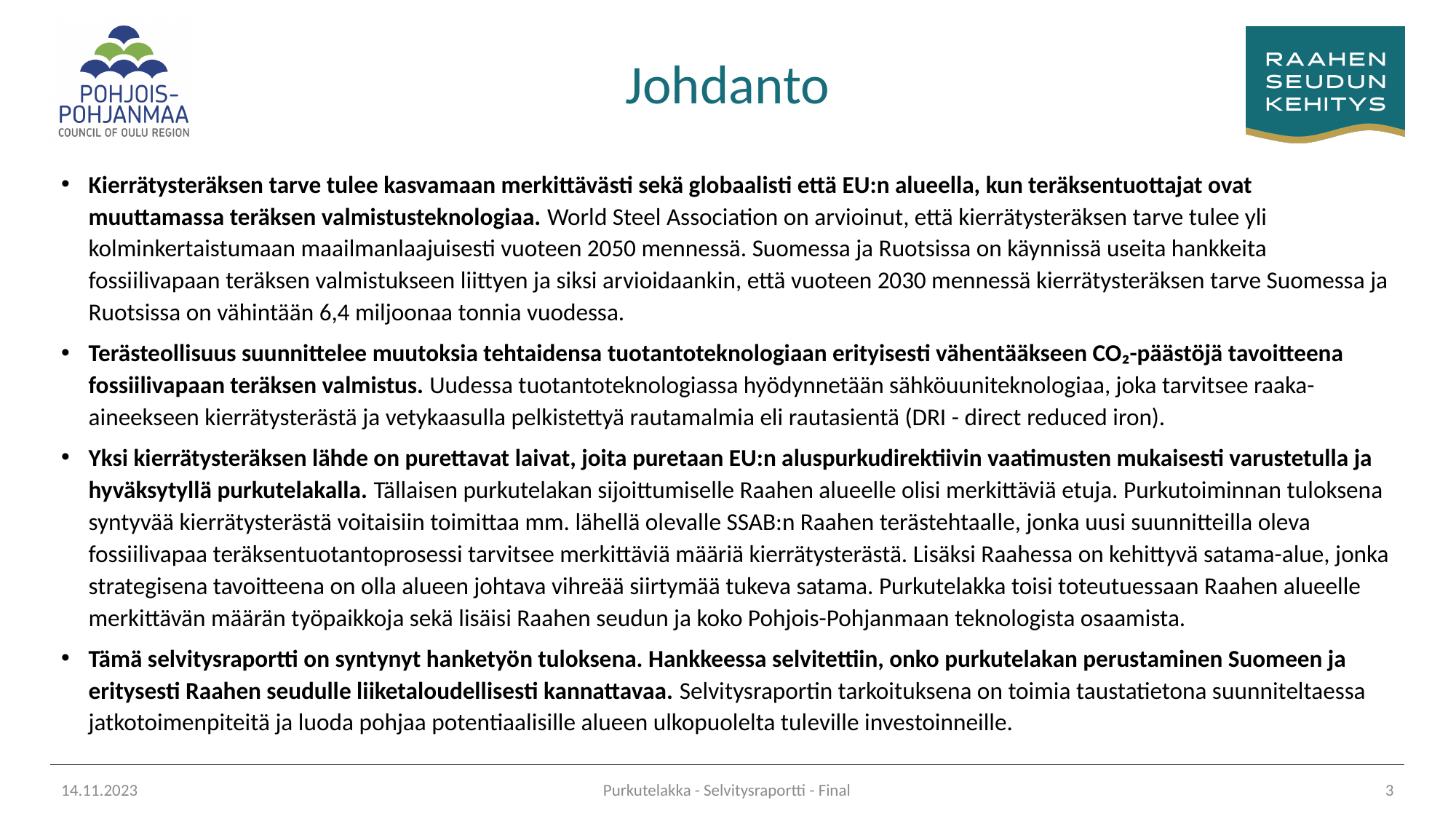

# Johdanto
Kierrätysteräksen tarve tulee kasvamaan merkittävästi sekä globaalisti että EU:n alueella, kun teräksentuottajat ovat muuttamassa teräksen valmistusteknologiaa. World Steel Association on arvioinut, että kierrätysteräksen tarve tulee yli kolminkertaistumaan maailmanlaajuisesti vuoteen 2050 mennessä. Suomessa ja Ruotsissa on käynnissä useita hankkeita fossiilivapaan teräksen valmistukseen liittyen ja siksi arvioidaankin, että vuoteen 2030 mennessä kierrätysteräksen tarve Suomessa ja Ruotsissa on vähintään 6,4 miljoonaa tonnia vuodessa.
Terästeollisuus suunnittelee muutoksia tehtaidensa tuotantoteknologiaan erityisesti vähentääkseen CO₂-päästöjä tavoitteena fossiilivapaan teräksen valmistus. Uudessa tuotantoteknologiassa hyödynnetään sähköuuniteknologiaa, joka tarvitsee raaka-aineekseen kierrätysterästä ja vetykaasulla pelkistettyä rautamalmia eli rautasientä (DRI - direct reduced iron).
Yksi kierrätysteräksen lähde on purettavat laivat, joita puretaan EU:n aluspurkudirektiivin vaatimusten mukaisesti varustetulla ja hyväksytyllä purkutelakalla. Tällaisen purkutelakan sijoittumiselle Raahen alueelle olisi merkittäviä etuja. Purkutoiminnan tuloksena syntyvää kierrätysterästä voitaisiin toimittaa mm. lähellä olevalle SSAB:n Raahen terästehtaalle, jonka uusi suunnitteilla oleva fossiilivapaa teräksentuotantoprosessi tarvitsee merkittäviä määriä kierrätysterästä. Lisäksi Raahessa on kehittyvä satama-alue, jonka strategisena tavoitteena on olla alueen johtava vihreää siirtymää tukeva satama. Purkutelakka toisi toteutuessaan Raahen alueelle merkittävän määrän työpaikkoja sekä lisäisi Raahen seudun ja koko Pohjois-Pohjanmaan teknologista osaamista.
Tämä selvitysraportti on syntynyt hanketyön tuloksena. Hankkeessa selvitettiin, onko purkutelakan perustaminen Suomeen ja eritysesti Raahen seudulle liiketaloudellisesti kannattavaa. Selvitysraportin tarkoituksena on toimia taustatietona suunniteltaessa  jatkotoimenpiteitä ja luoda pohjaa potentiaalisille alueen ulkopuolelta tuleville investoinneille.

14.11.2023
Purkutelakka - Selvitysraportti - Final
3